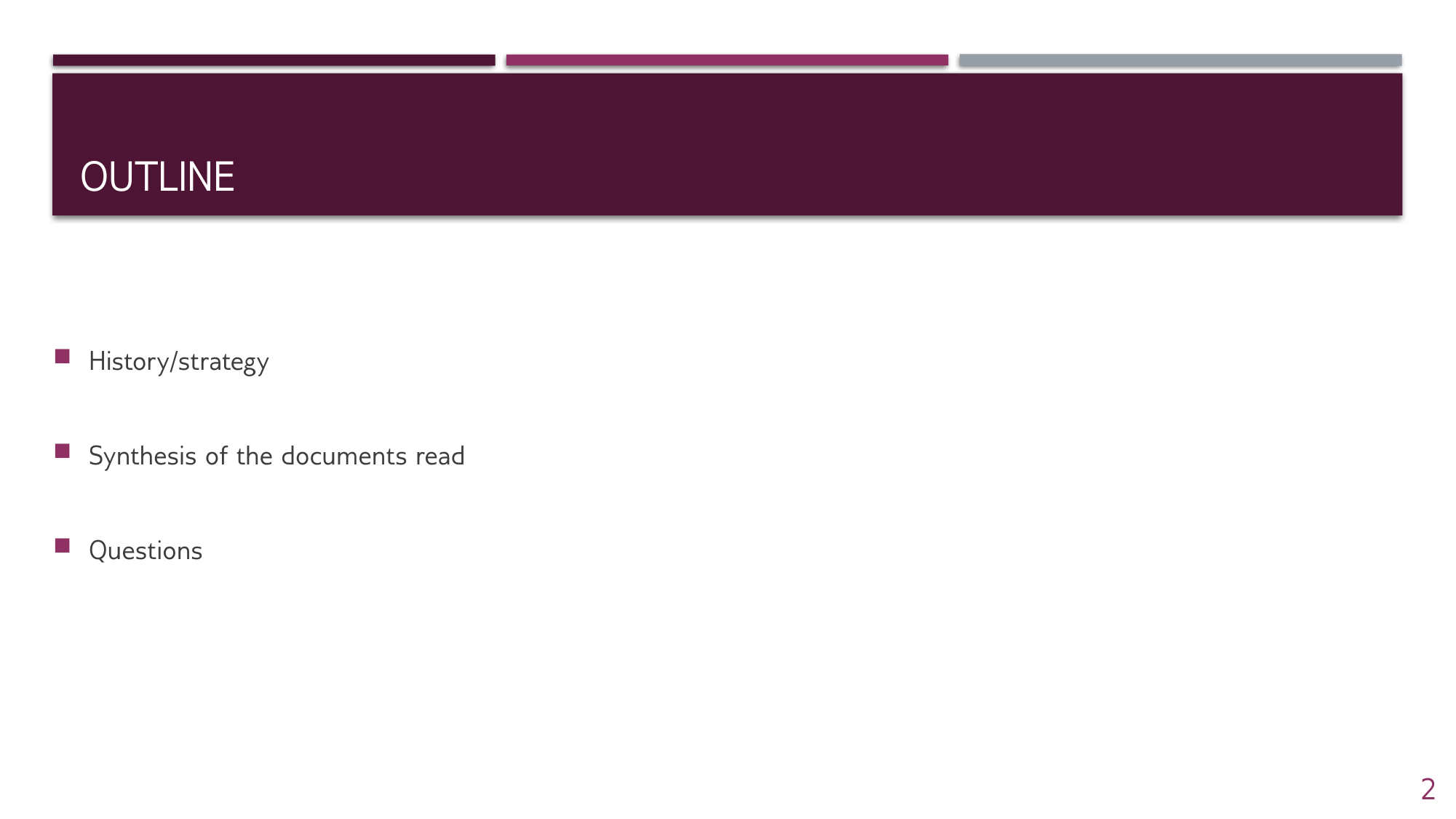

# Outline
History/strategy

Synthesis of the documents read

Questions

2